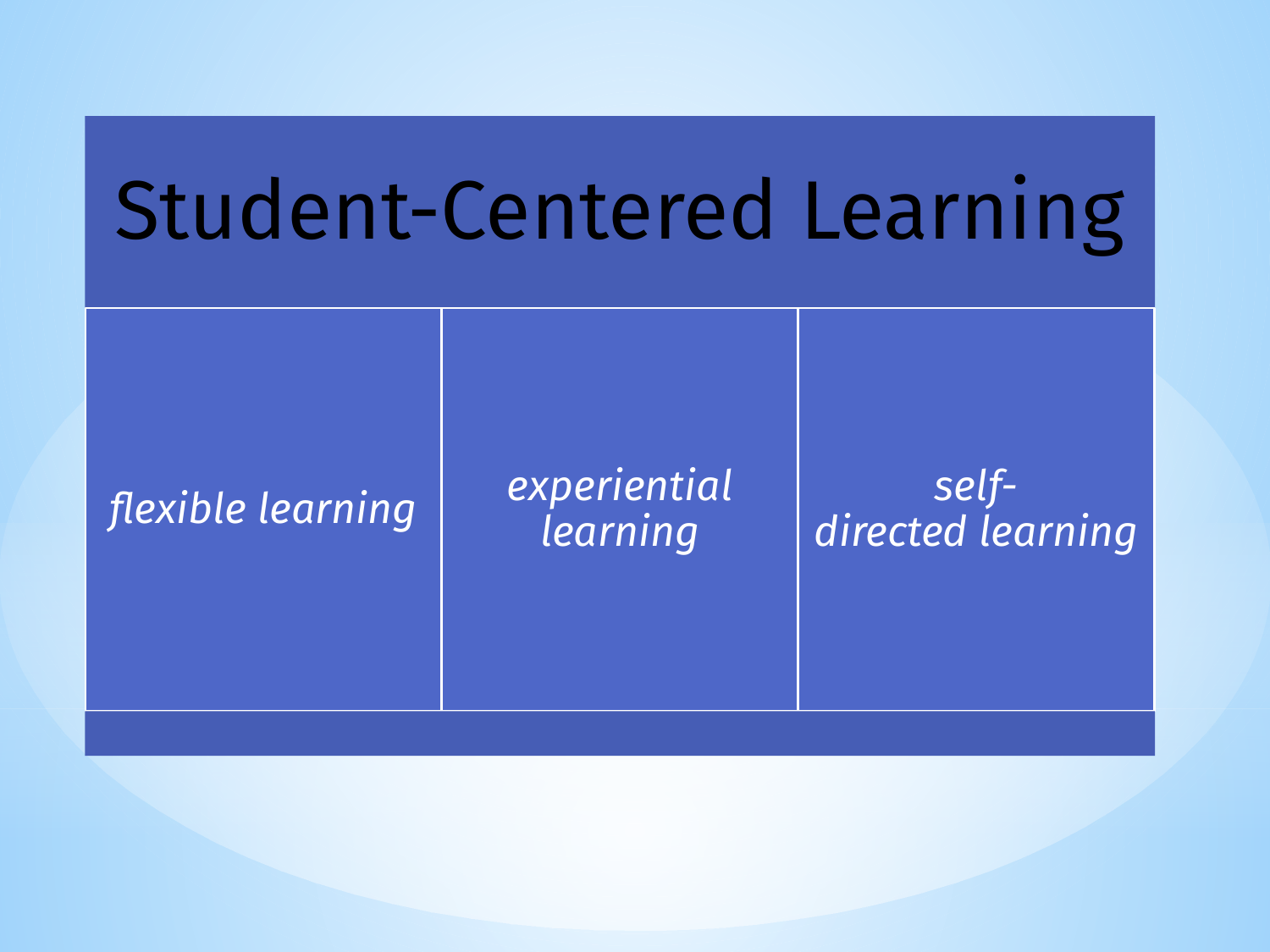

Student-Centered Learning
flexible learning
experiential learning
self-directed learning
#